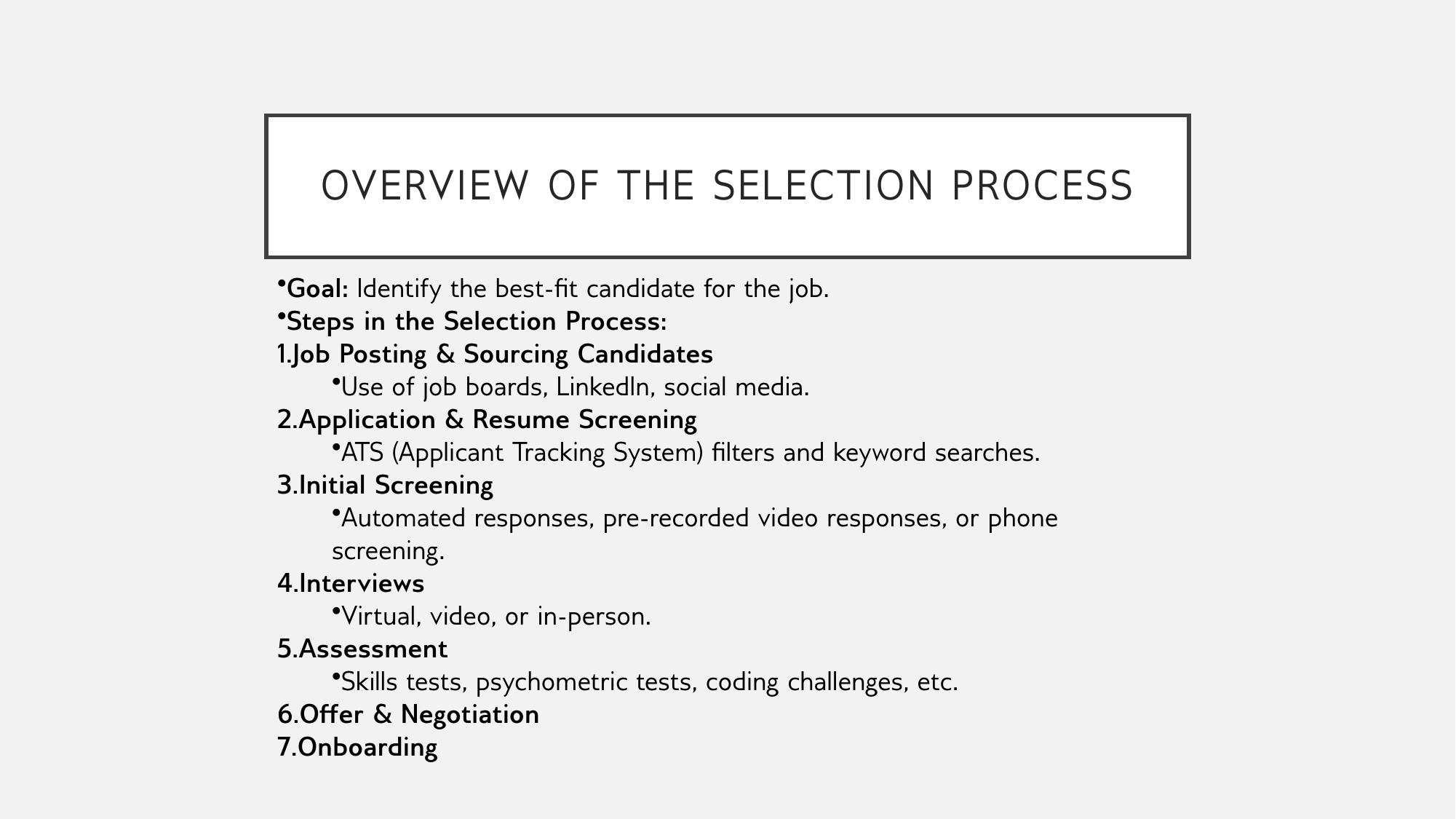

# Overview of the Selection Process
Goal: Identify the best-fit candidate for the job.
Steps in the Selection Process:
Job Posting & Sourcing Candidates
Use of job boards, LinkedIn, social media.
Application & Resume Screening
ATS (Applicant Tracking System) filters and keyword searches.
Initial Screening
Automated responses, pre-recorded video responses, or phone screening.
Interviews
Virtual, video, or in-person.
Assessment
Skills tests, psychometric tests, coding challenges, etc.
Offer & Negotiation
Onboarding